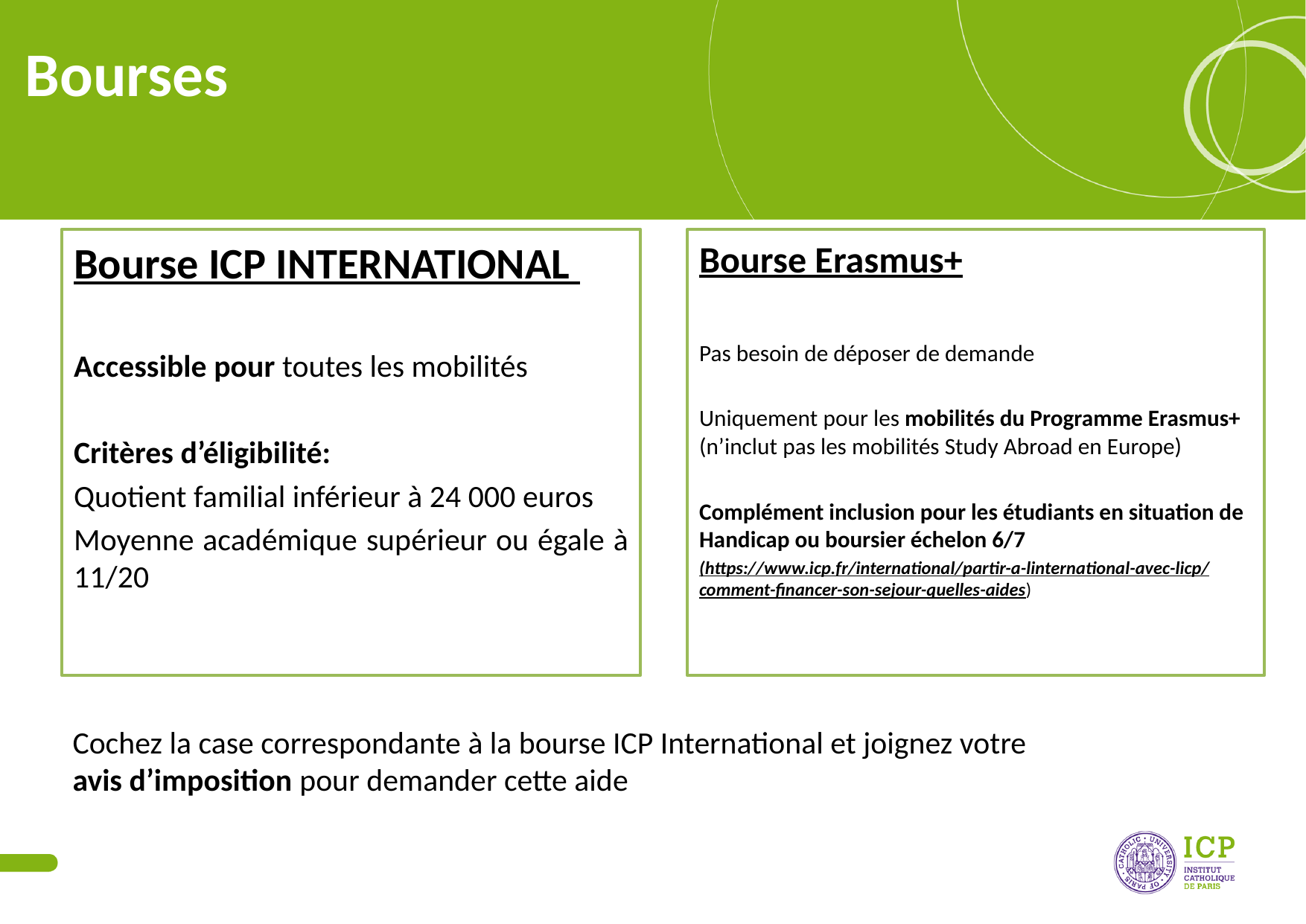

Bourses
Bourse ICP INTERNATIONAL

Accessible pour toutes les mobilités

Critères d’éligibilité:
Quotient familial inférieur à 24 000 euros
Moyenne académique supérieur ou égale à 11/20

Bourse Erasmus+

Pas besoin de déposer de demande

Uniquement pour les mobilités du Programme Erasmus+ (n’inclut pas les mobilités Study Abroad en Europe)

Complément inclusion pour les étudiants en situation de Handicap ou boursier échelon 6/7
(https://www.icp.fr/international/partir-a-linternational-avec-licp/comment-financer-son-sejour-quelles-aides)

Cochez la case correspondante à la bourse ICP International et joignez votre avis d’imposition pour demander cette aide